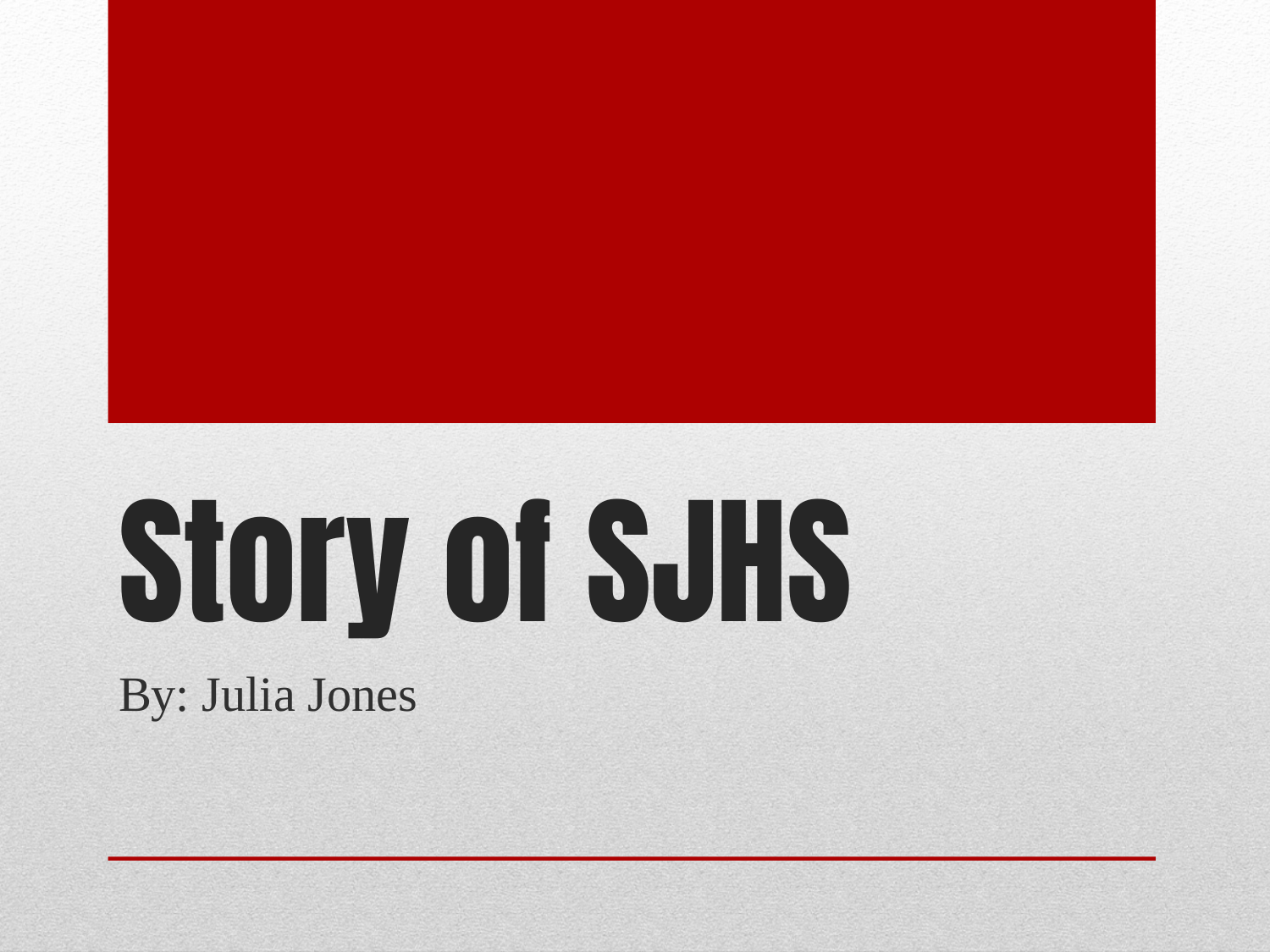

# Story of SJHS
By: Julia Jones